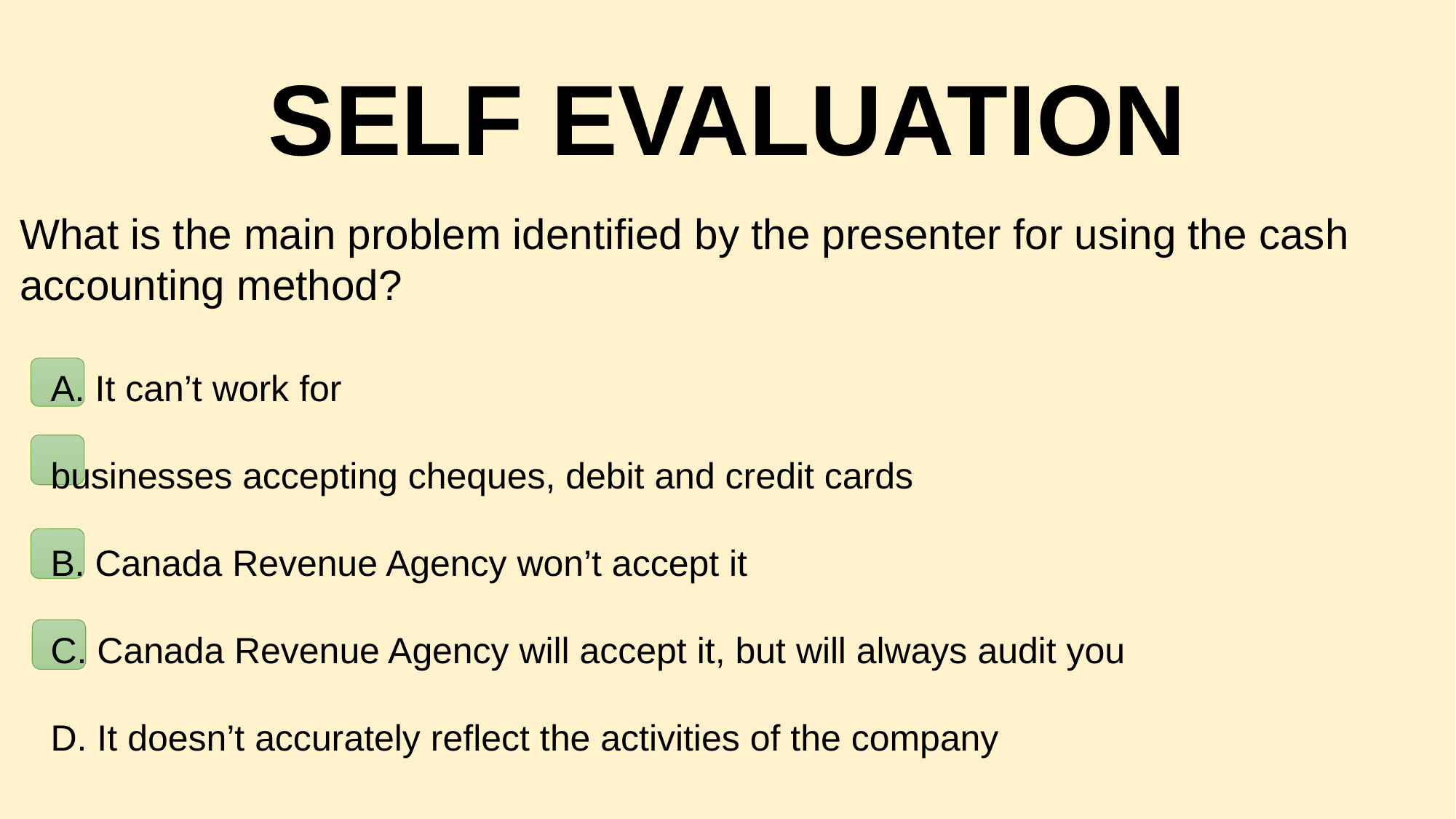

# SELF EVALUATION
What is the main problem identified by the presenter for using the cash accounting method?
A. It can’t work for businesses accepting cheques, debit and credit cards
B. Canada Revenue Agency won’t accept it
C. Canada Revenue Agency will accept it, but will always audit you
D. It doesn’t accurately reflect the activities of the company